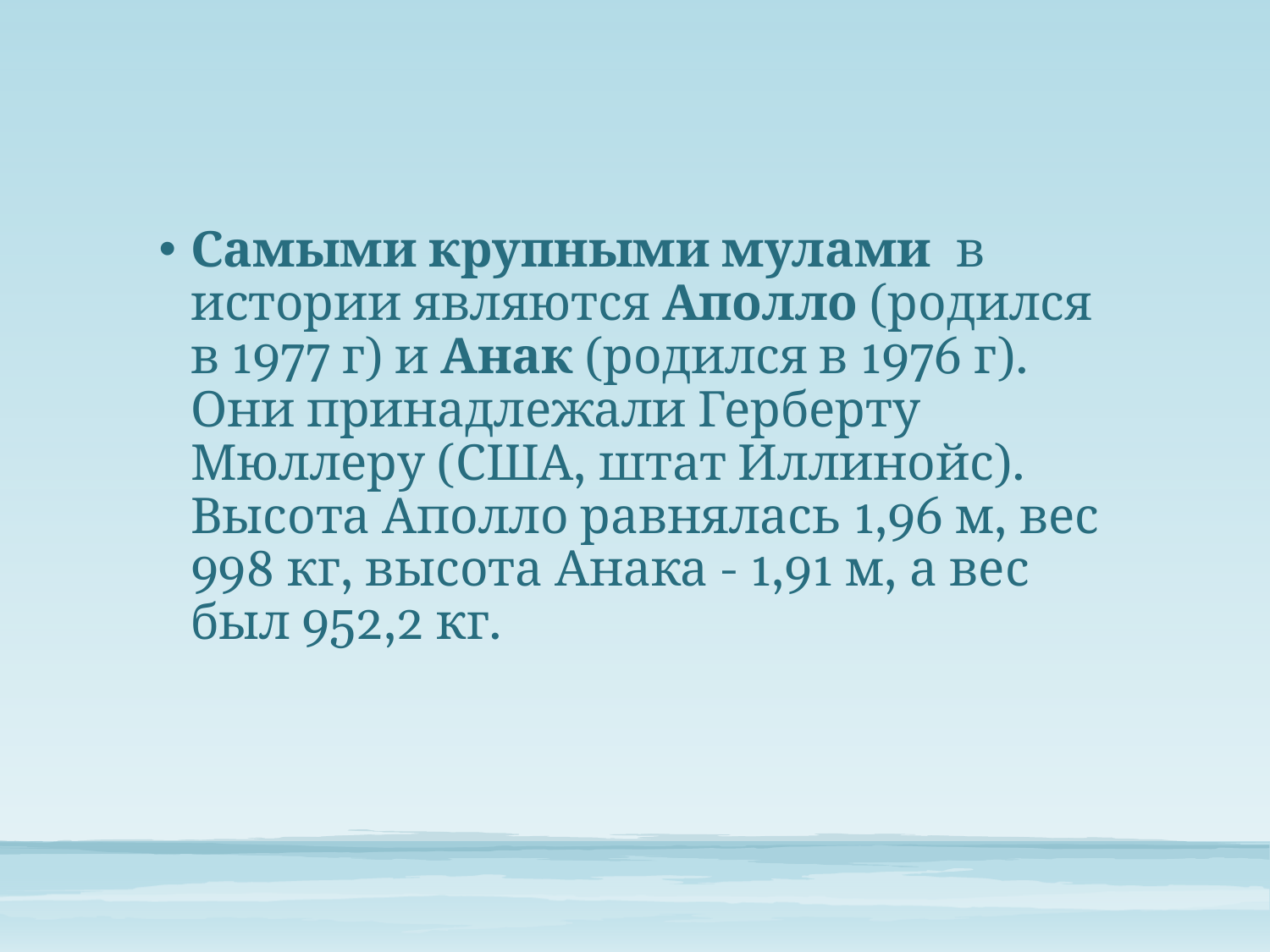

Самыми крупными мулами  в истории являются Аполло (родился в 1977 г) и Анак (родился в 1976 г). Они принадлежали Герберту Мюллеру (США, штат Иллинойс). Высота Аполло равнялась 1,96 м, вес 998 кг, высота Анака - 1,91 м, а вес был 952,2 кг.